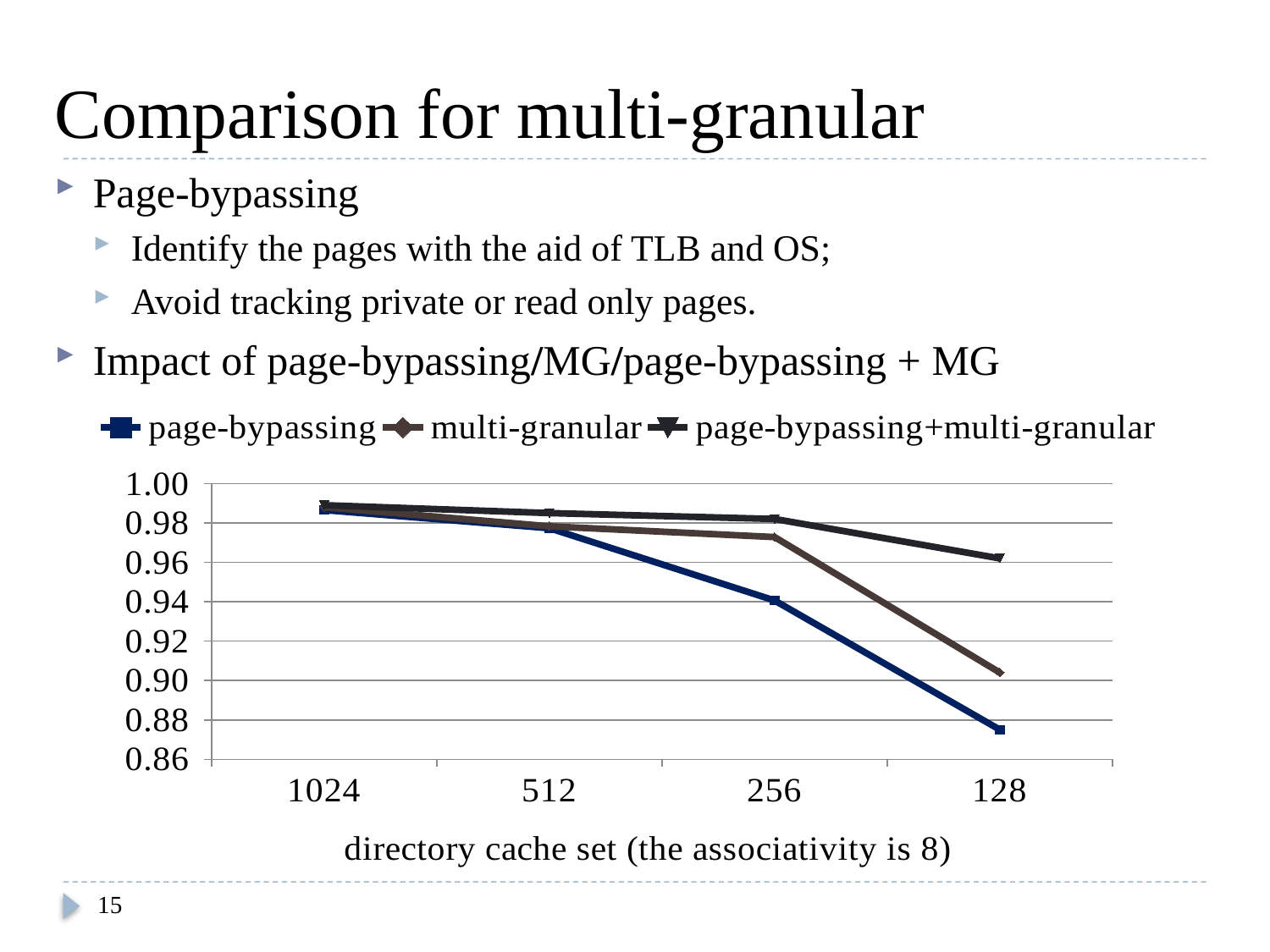

# Comparison for multi-granular
Page-bypassing
Identify the pages with the aid of TLB and OS;
Avoid tracking private or read only pages.
Impact of page-bypassing/MG/page-bypassing + MG

### Chart

| Category | page-bypassing | multi-granular | page-bypassing+multi-granular |
|---|---|---|---|
| 1024 | 0.98653 | 0.988 | 0.989 |
| 512 | 0.97732 | 0.978266717972328 | 0.985 |
| 256 | 0.940645282663908 | 0.972805309507161 | 0.982 |
| 128 | 0.87505 | 0.904040011535643 | 0.962 |
15